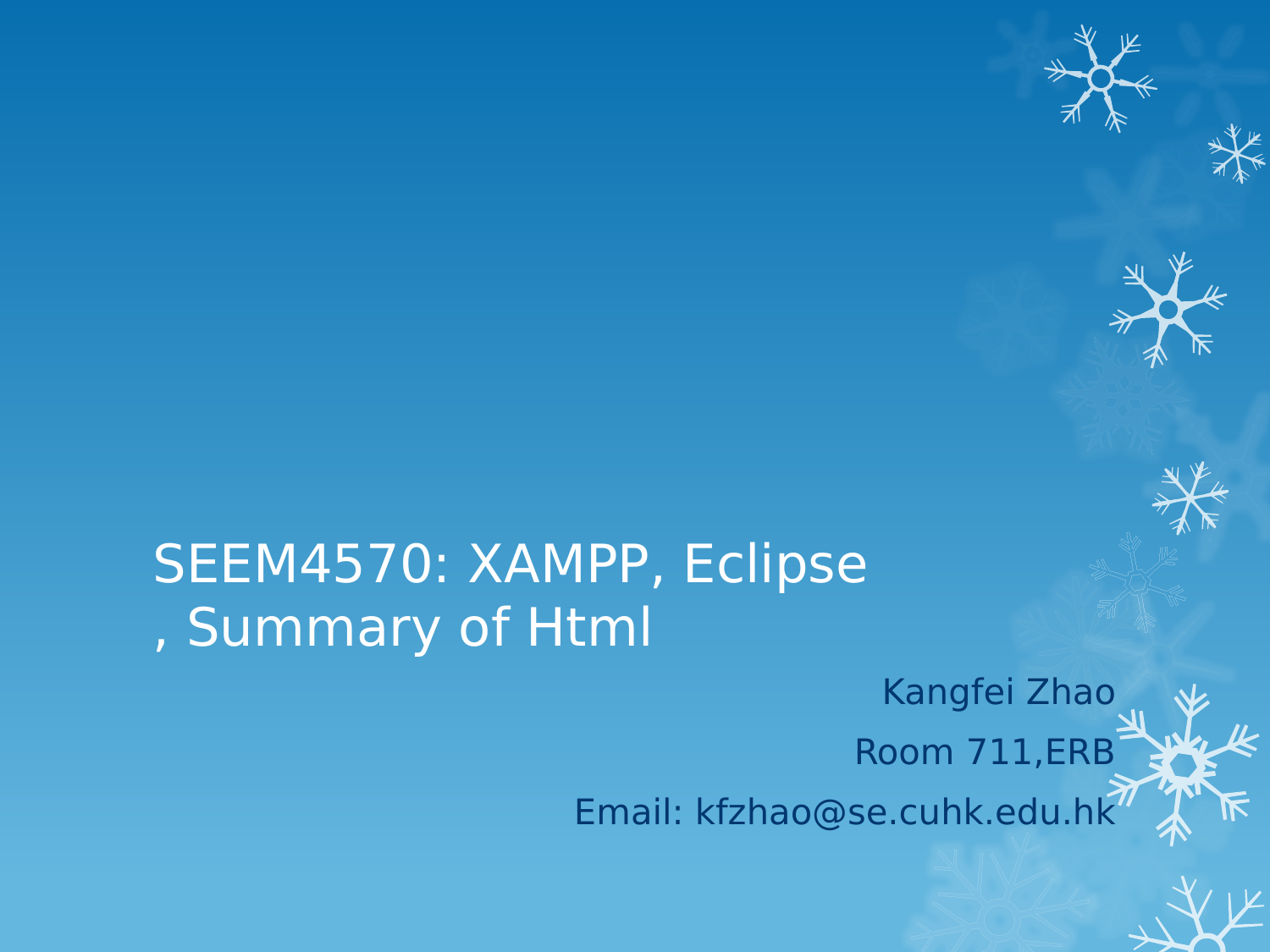

# SEEM4570: XAMPP, Eclipse , Summary of Html
Kangfei Zhao
Room 711,ERB
Email: kfzhao@se.cuhk.edu.hk